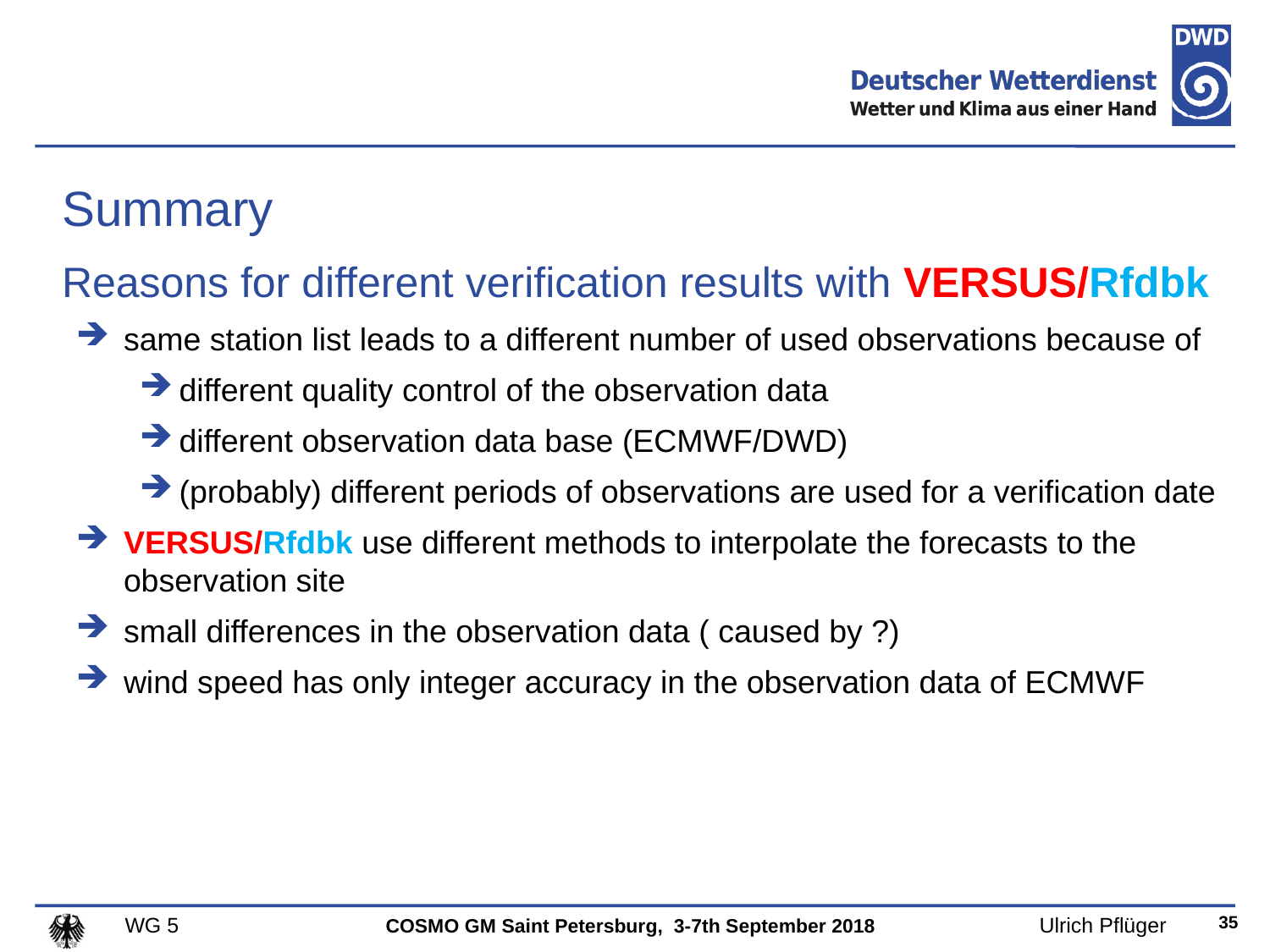

Summary
# Reasons for different verification results with VERSUS/Rfdbk

same station list leads to a different number of used observations because of
different quality control of the observation data
different observation data base (ECMWF/DWD)
(probably) different periods of observations are used for a verification date
VERSUS/Rfdbk use different methods to interpolate the forecasts to the observation site
small differences in the observation data ( caused by ?)
wind speed has only integer accuracy in the observation data of ECMWF
35